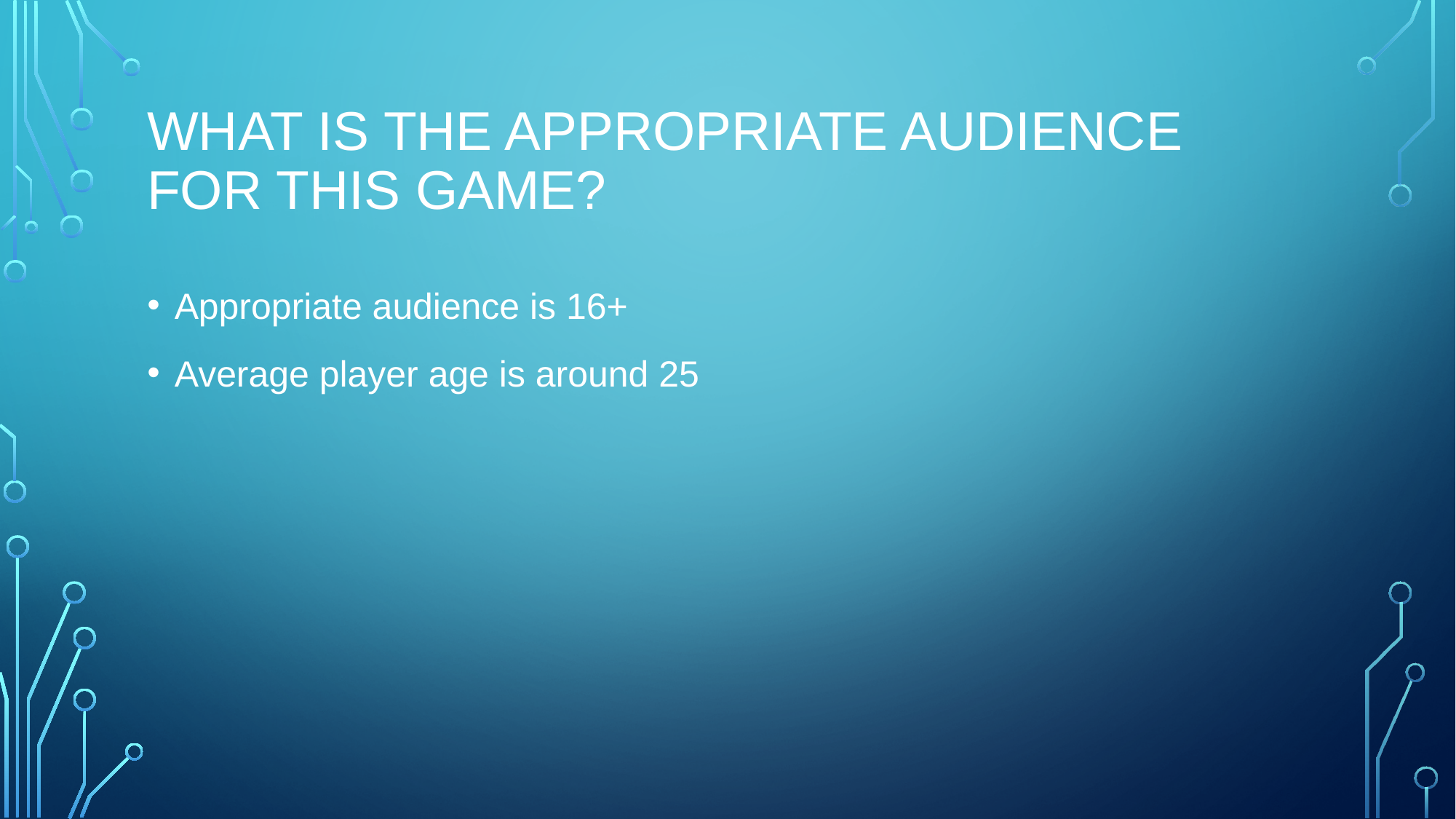

# WHAT IS THE APPROPRIATE AUDIENCE FOR THIS GAME?
Appropriate audience is 16+
Average player age is around 25